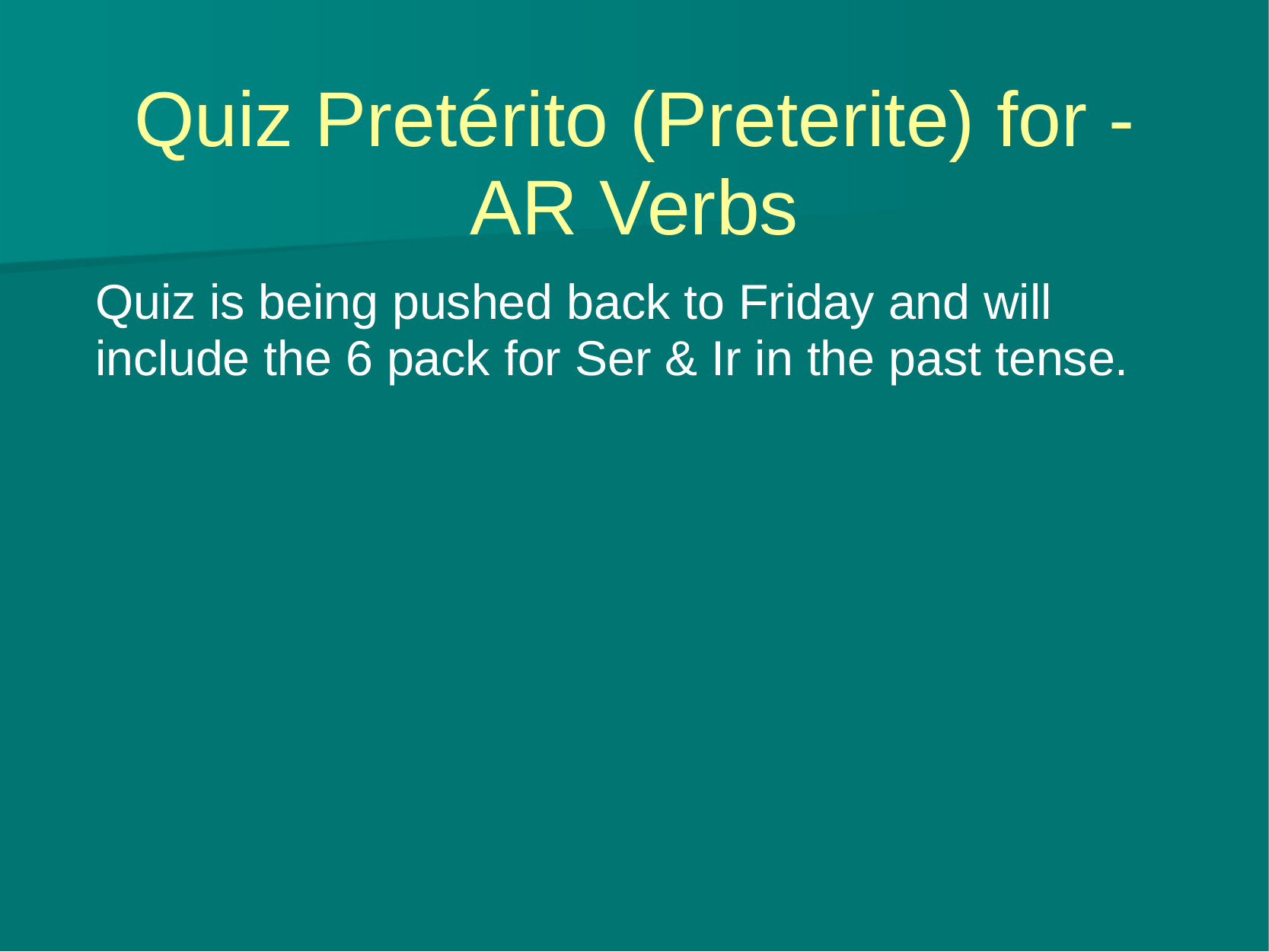

# Quiz Pretérito (Preterite) for -AR Verbs
Quiz is being pushed back to Friday and will include the 6 pack for Ser & Ir in the past tense.